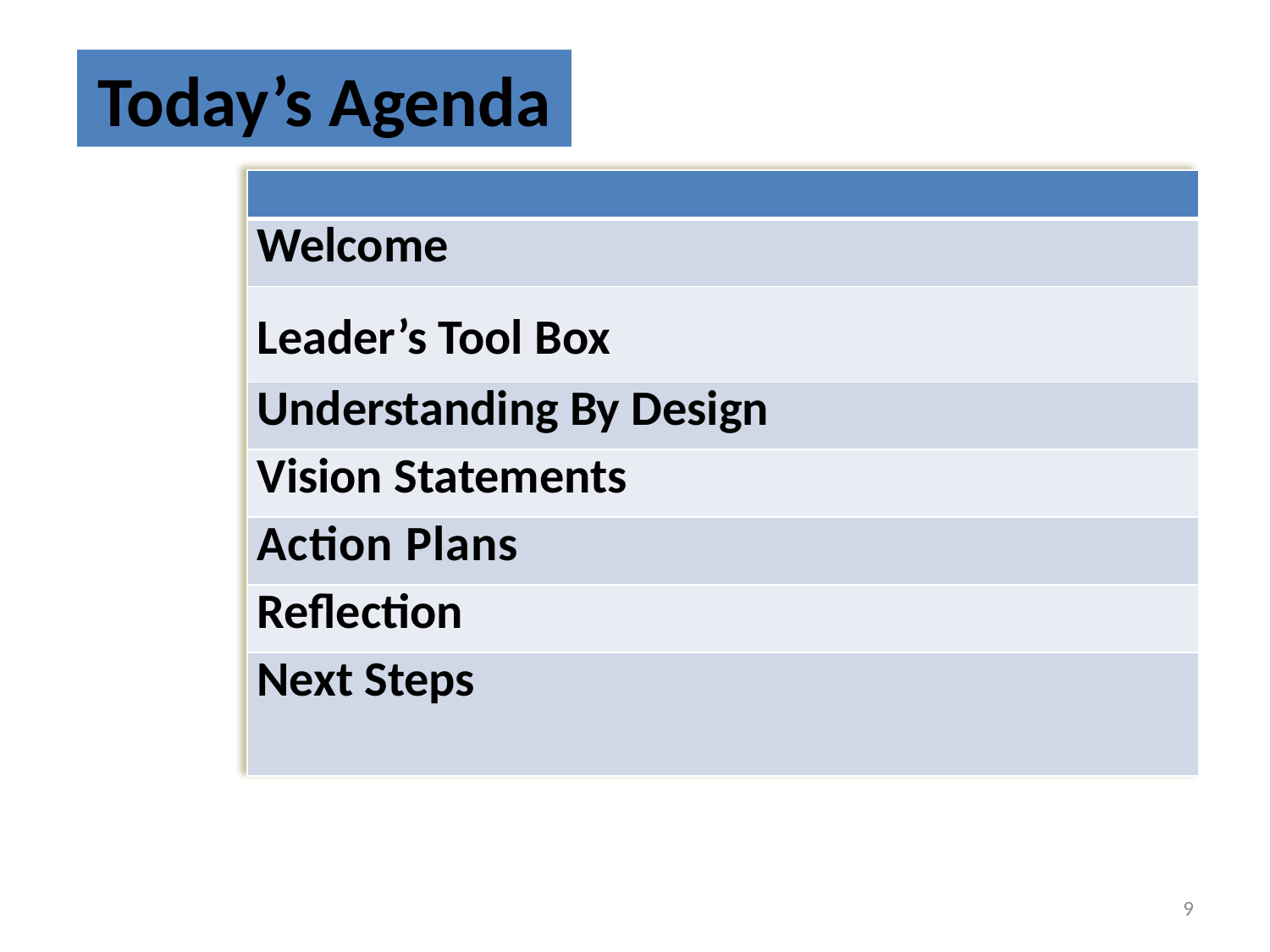

Today’s Agenda
|  |
| --- |
| Welcome |
| Leader’s Tool Box |
| Understanding By Design |
| Vision Statements |
| Action Plans |
| Reflection |
| Next Steps |
9